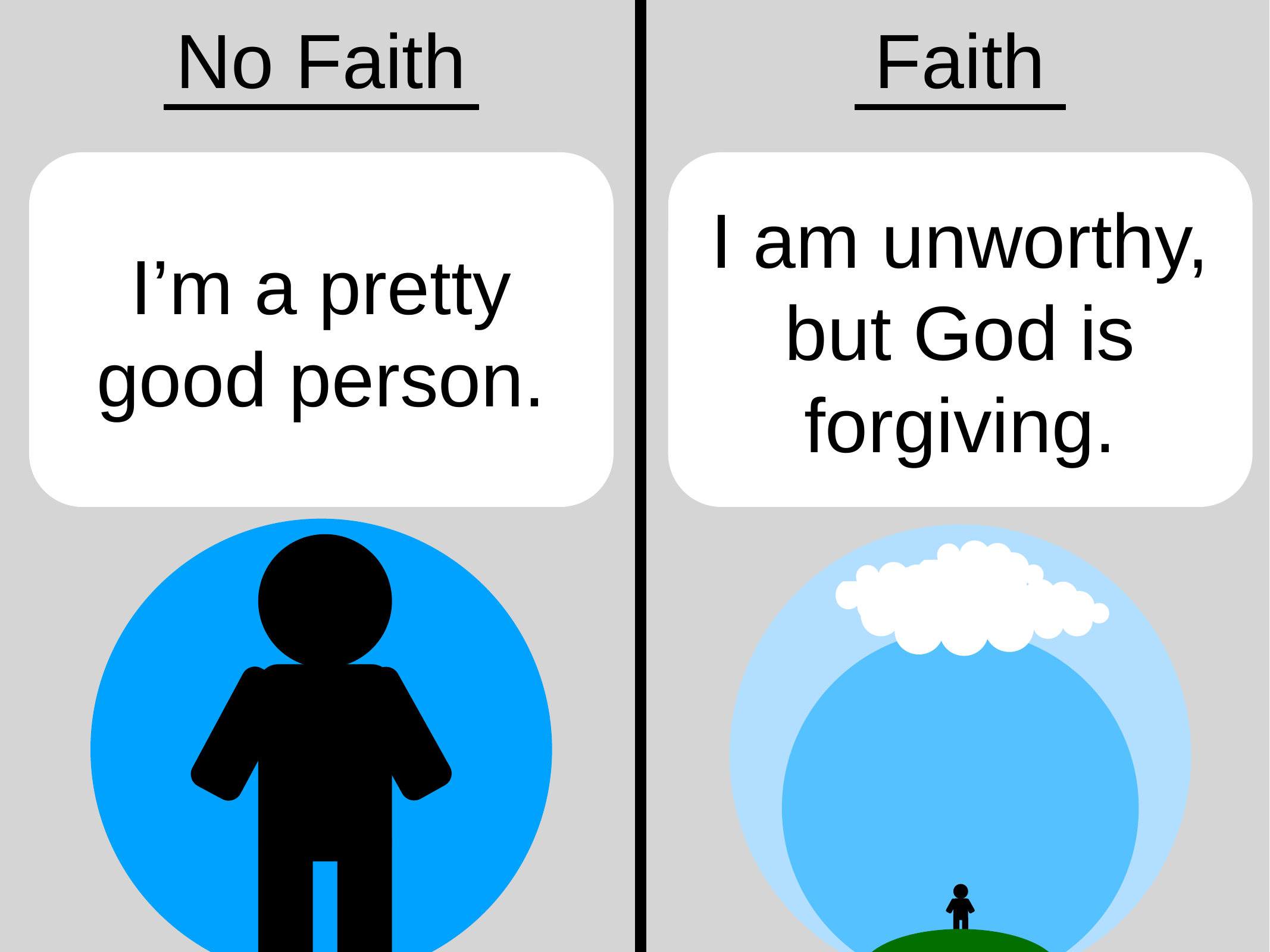

No Faith

Faith

I’m a pretty good person.

I am unworthy, but God is forgiving.